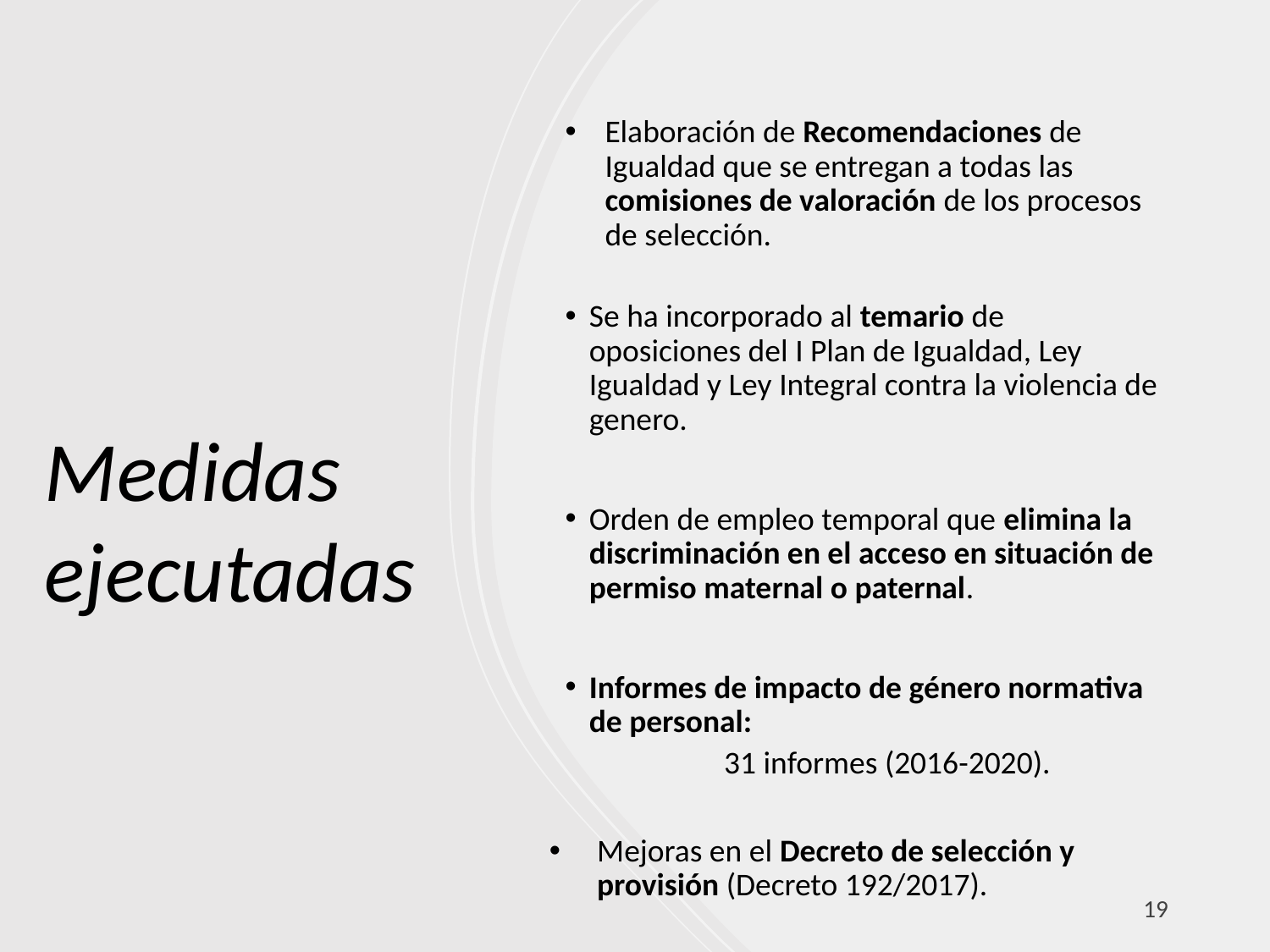

# Medidas ejecutadas
Elaboración de Recomendaciones de Igualdad que se entregan a todas las comisiones de valoración de los procesos  de selección.

Se ha incorporado al temario de oposiciones del I Plan de Igualdad, Ley Igualdad y Ley Integral contra la violencia de genero.

Orden de empleo temporal que elimina la discriminación en el acceso en situación de permiso maternal o paternal.

Informes de impacto de género normativa de personal:
	31 informes (2016-2020).

Mejoras en el Decreto de selección y provisión (Decreto 192/2017).

19